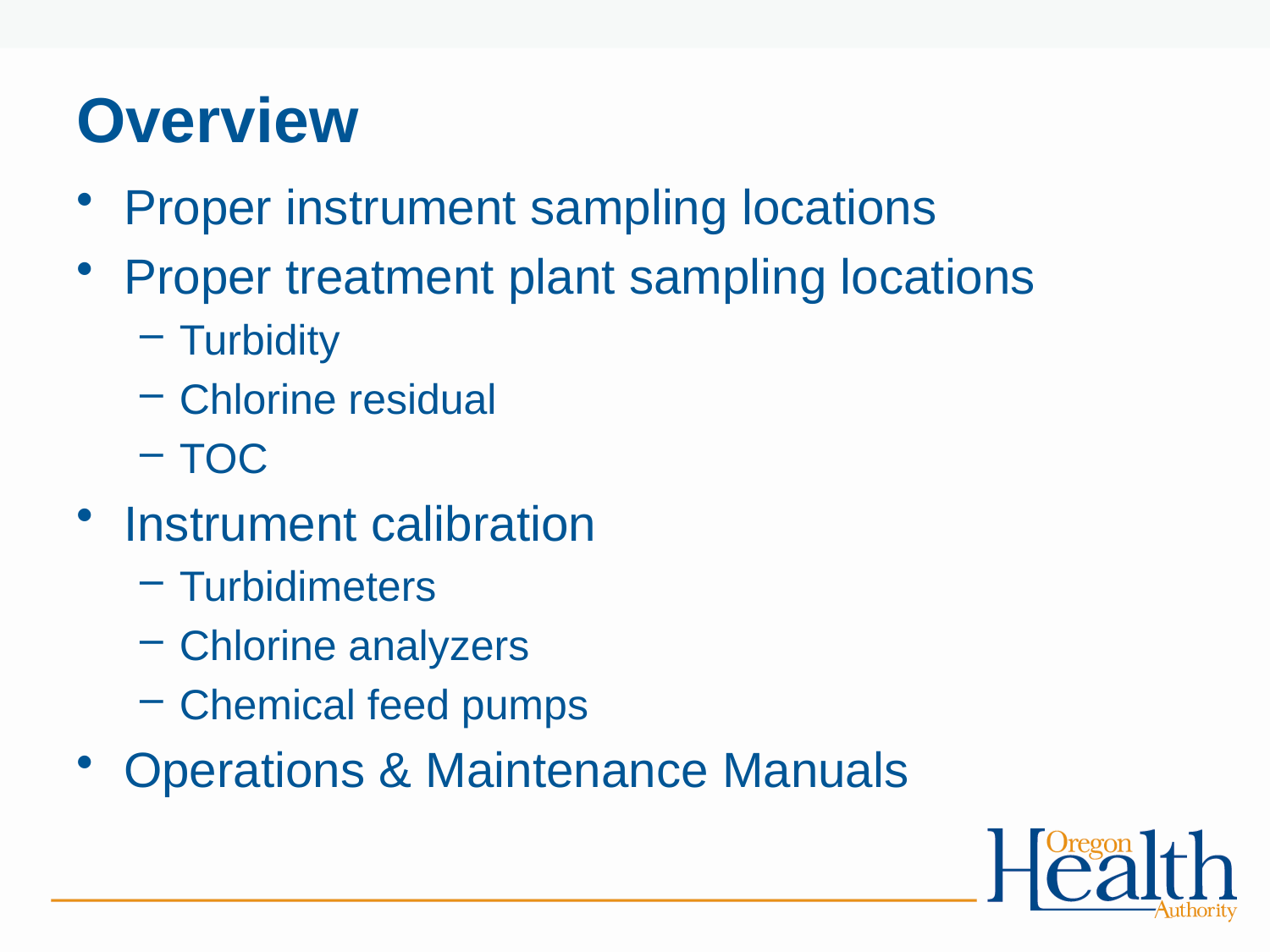

# Overview
Proper instrument sampling locations
Proper treatment plant sampling locations
Turbidity
Chlorine residual
TOC
Instrument calibration
Turbidimeters
Chlorine analyzers
Chemical feed pumps
Operations & Maintenance Manuals